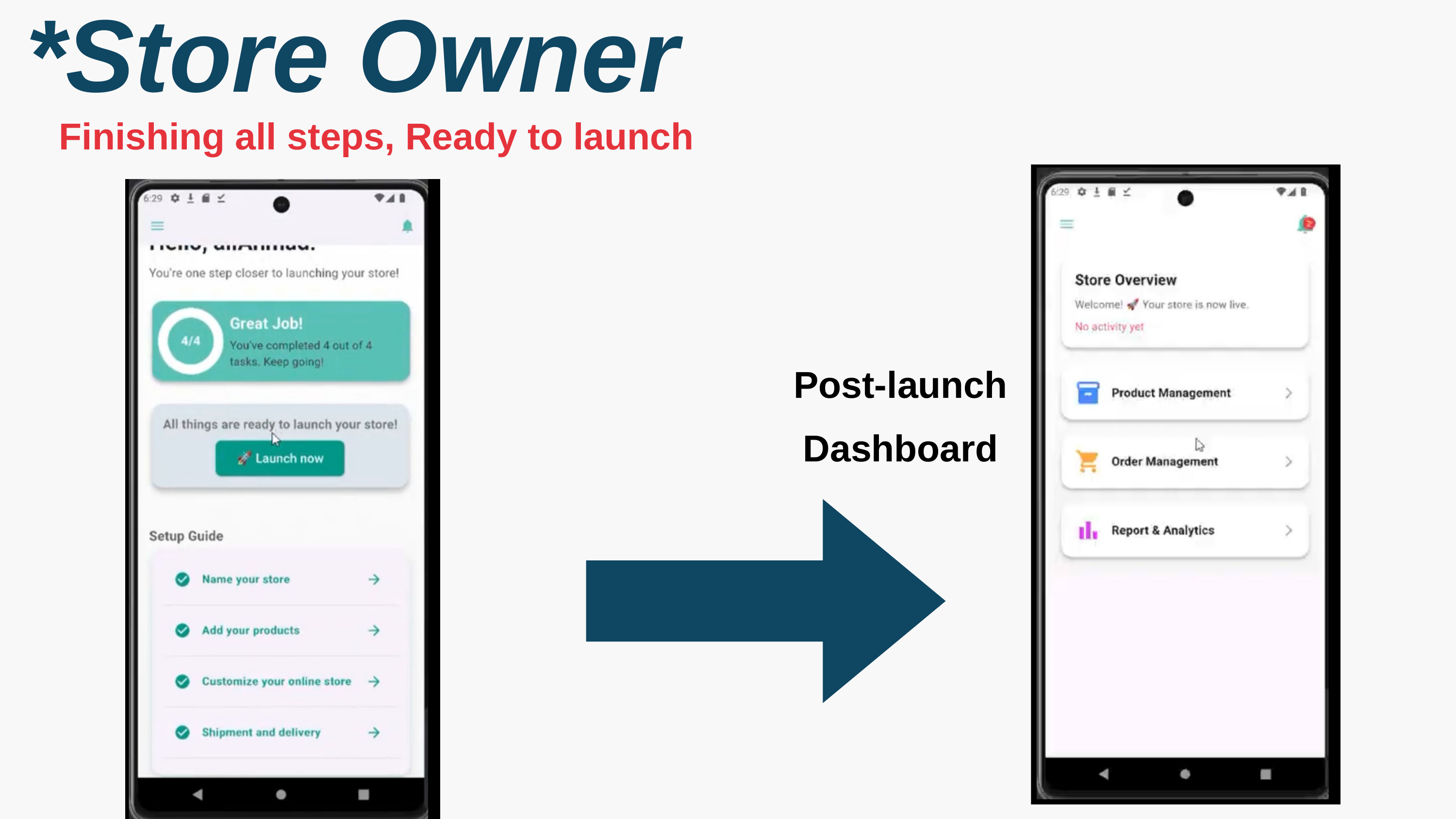

*Store Owner
Finishing all steps, Ready to launch

Post-launch Dashboard